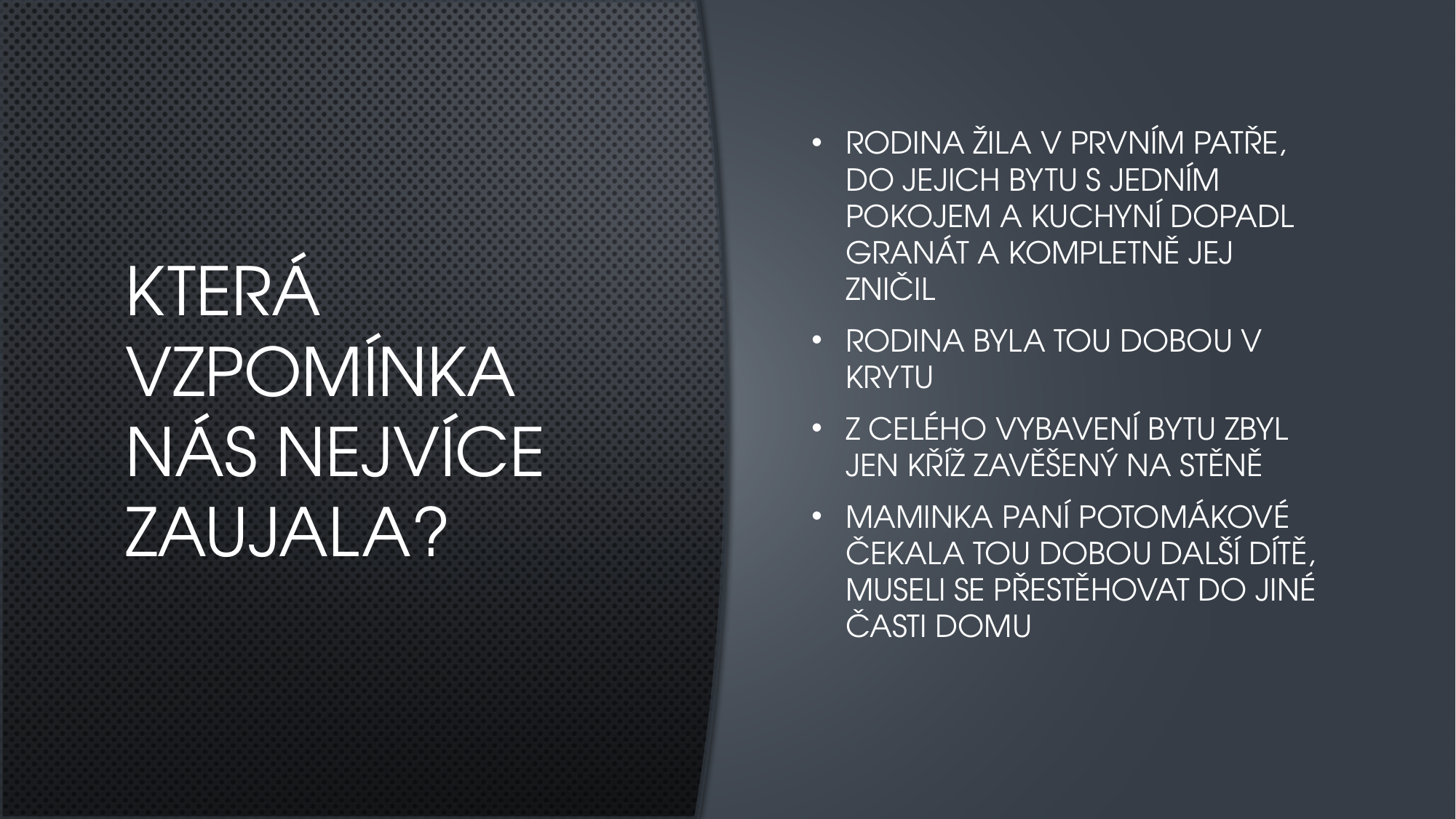

# Která vzpomínka nás nejvíce zaujala?
rodina žila v prvním patře, do jejich bytu s jedním pokojem a kuchyní dopadl granát a kompletně jej zničil
rodina byla tou dobou v krytu
z celého vybavení bytu zbyl jen kříž zavěšený na stěně
maminka paní Potomákové čekala tou dobou další dítě, museli se přestěhovat do jiné časti domu